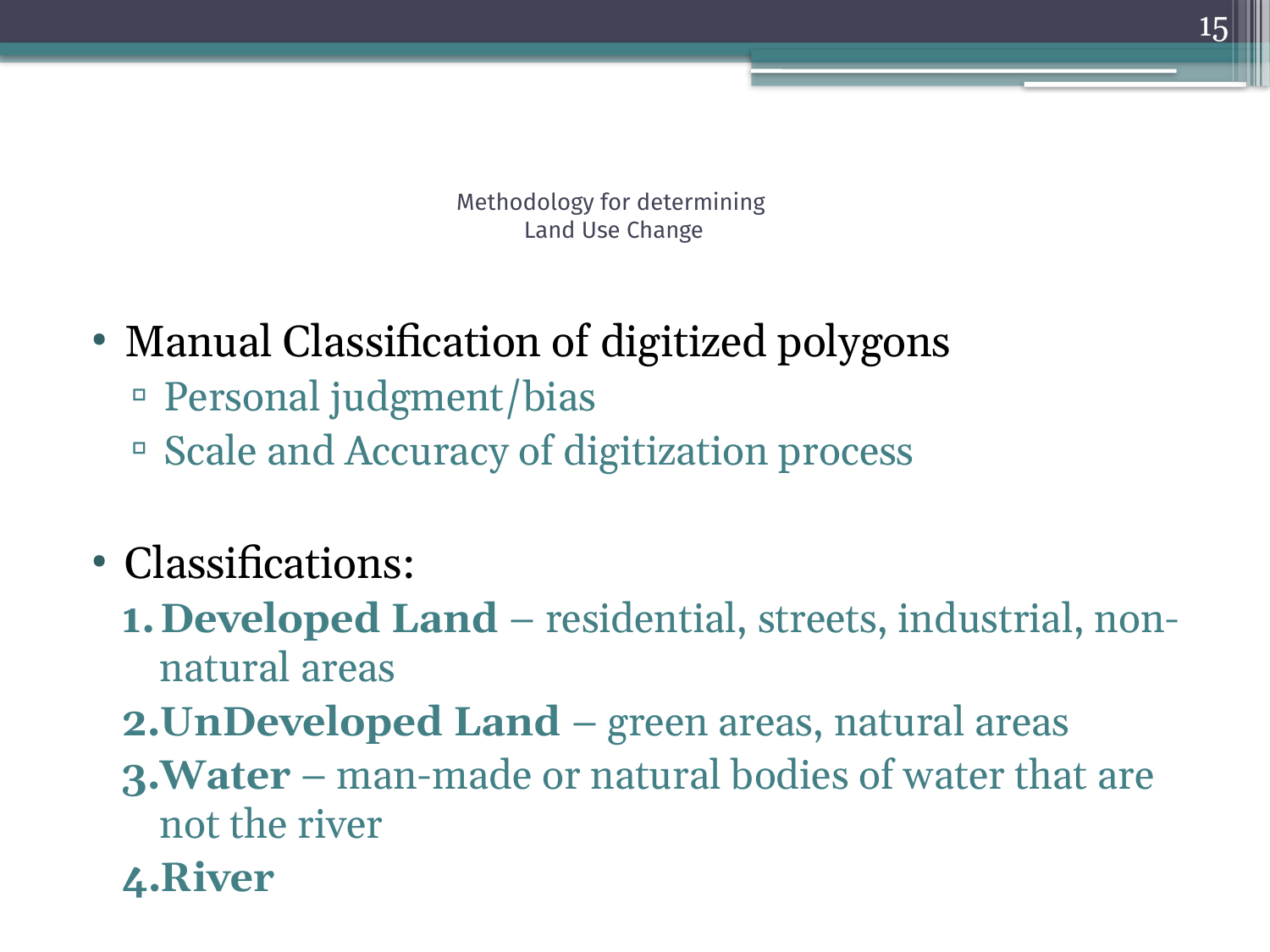

15
# Methodology for determining Land Use Change
Manual Classification of digitized polygons
Personal judgment/bias
Scale and Accuracy of digitization process

Classifications:
Developed Land – residential, streets, industrial, non-natural areas
UnDeveloped Land – green areas, natural areas
Water – man-made or natural bodies of water that are not the river
River